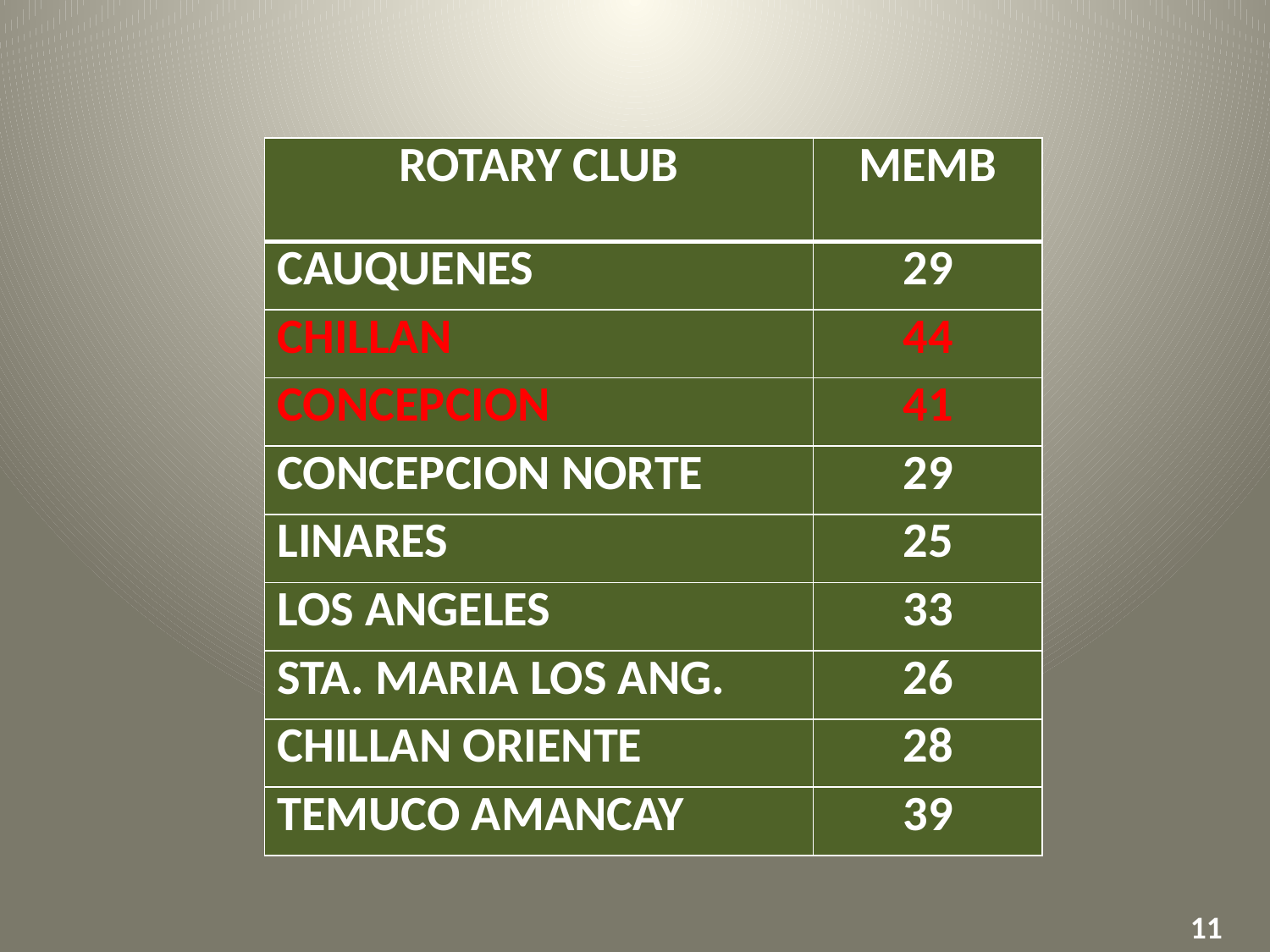

| ROTARY CLUB | MEMB |
| --- | --- |
| CAUQUENES | 29 |
| CHILLAN | 44 |
| CONCEPCION | 41 |
| CONCEPCION NORTE | 29 |
| LINARES | 25 |
| LOS ANGELES | 33 |
| STA. MARIA LOS ANG. | 26 |
| CHILLAN ORIENTE | 28 |
| TEMUCO AMANCAY | 39 |
11